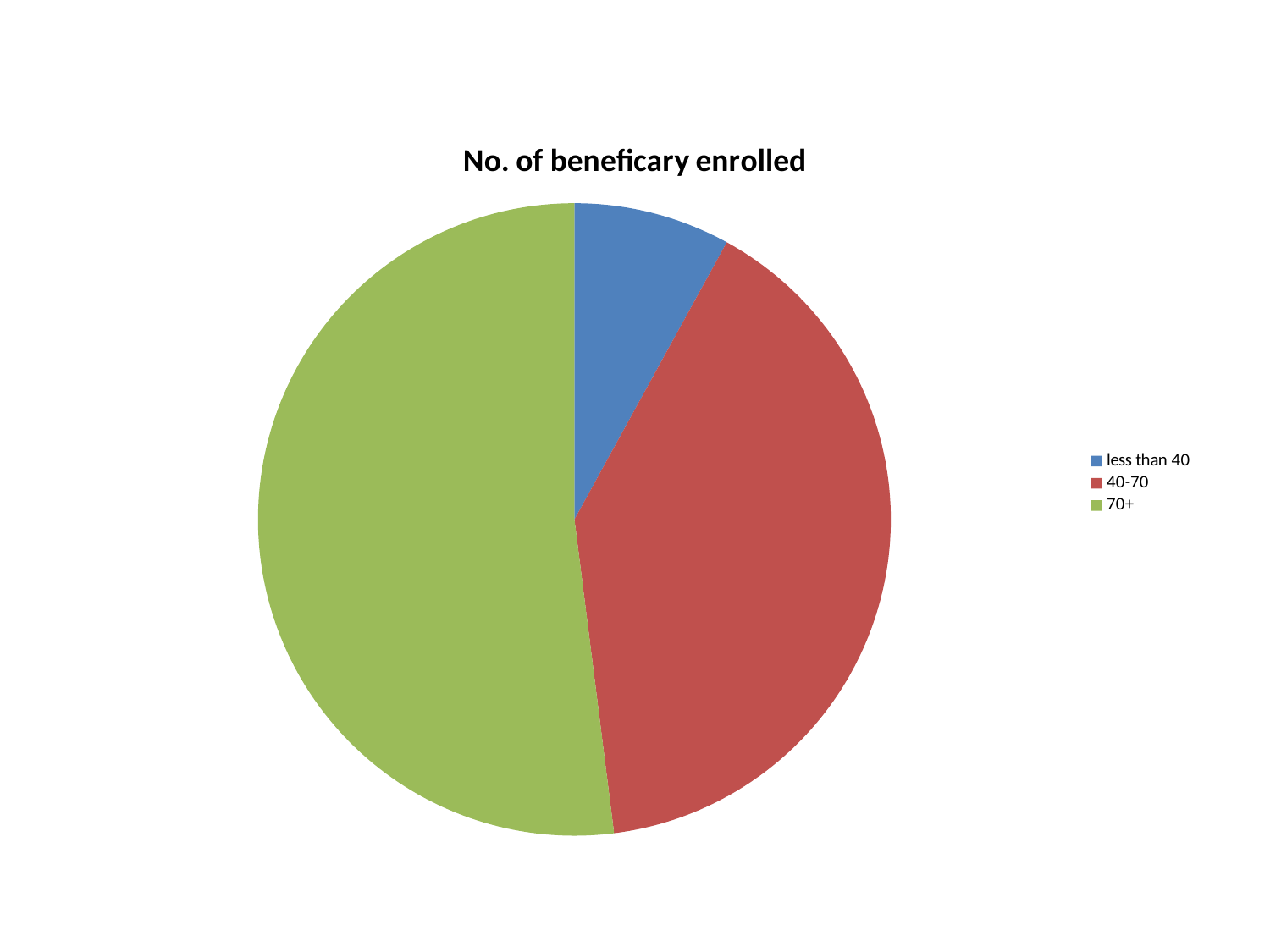

### Chart: No. of beneficary enrolled

| Category | no | % |
|---|---|---|
| less than 40 | 8.0 | 0.08000000000000003 |
| 40-70 | 40.0 | 0.4 |
| 70+ | 52.0 | 0.52 |